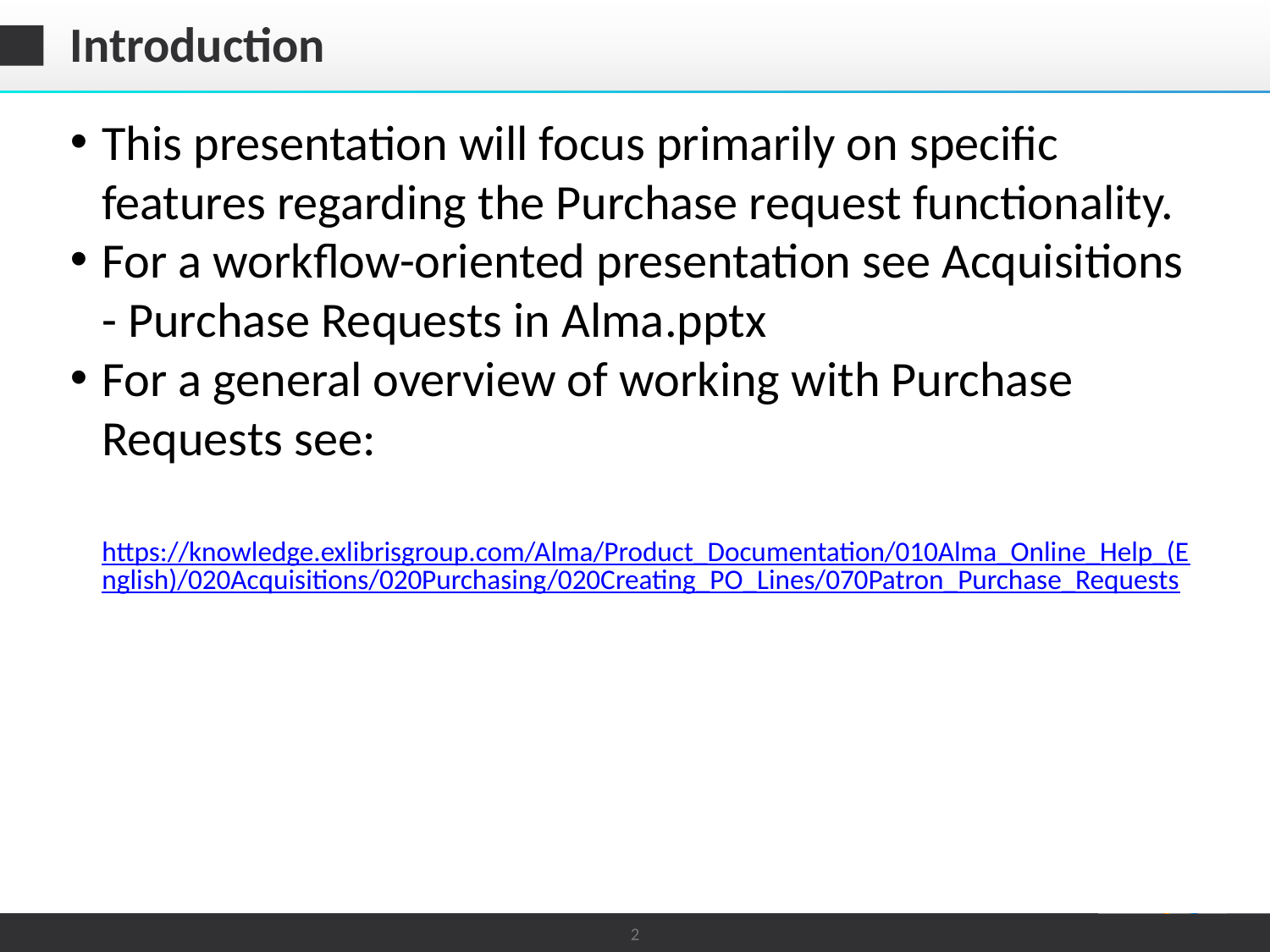

# Introduction
This presentation will focus primarily on specific features regarding the Purchase request functionality.
For a workflow-oriented presentation see Acquisitions - Purchase Requests in Alma.pptx
For a general overview of working with Purchase Requests see:
https://knowledge.exlibrisgroup.com/Alma/Product_Documentation/010Alma_Online_Help_(English)/020Acquisitions/020Purchasing/020Creating_PO_Lines/070Patron_Purchase_Requests

2